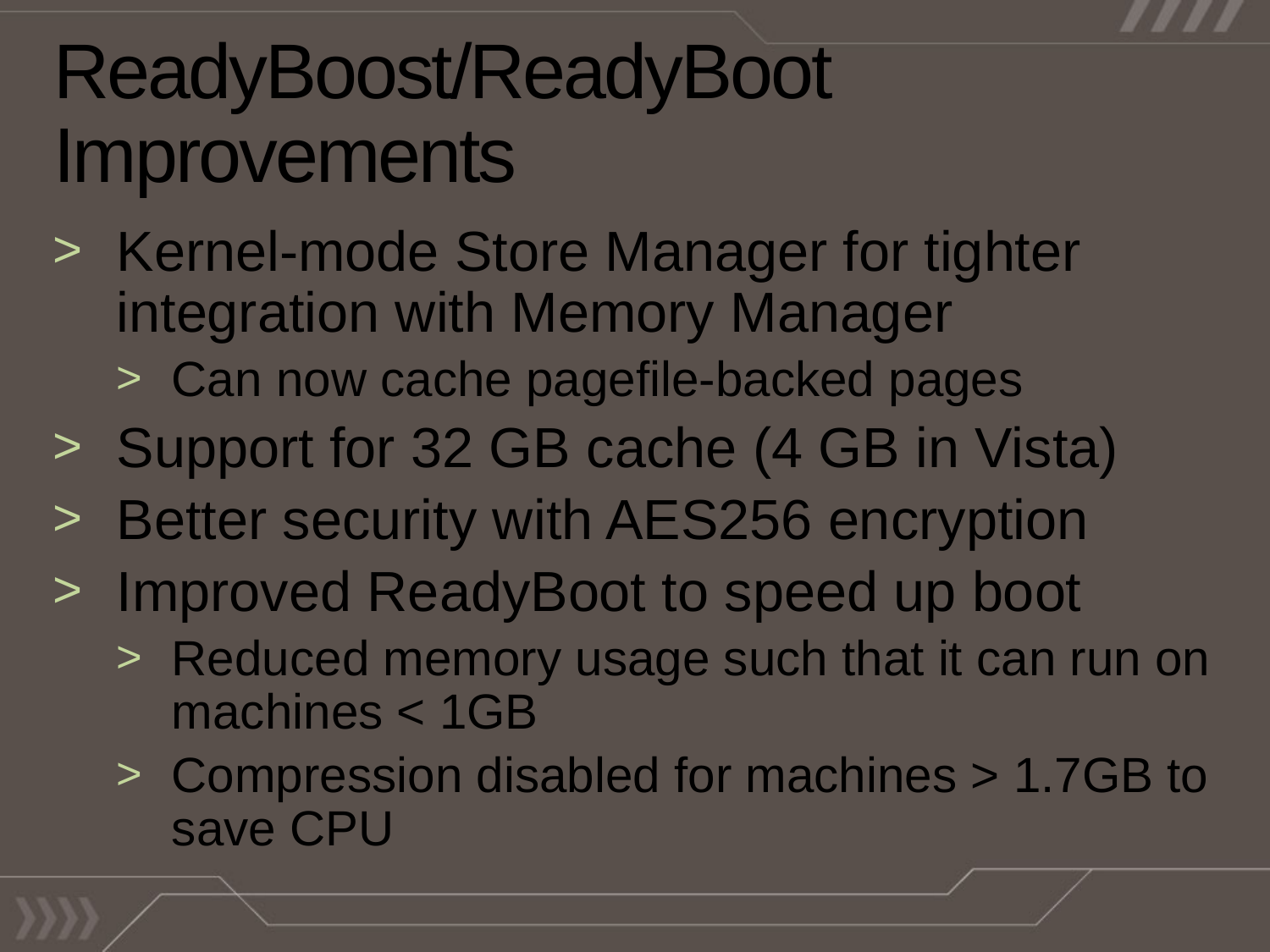

# ReadyBoost/ReadyBoot Improvements
Kernel-mode Store Manager for tighter integration with Memory Manager
Can now cache pagefile-backed pages
Support for 32 GB cache (4 GB in Vista)
Better security with AES256 encryption
Improved ReadyBoot to speed up boot
Reduced memory usage such that it can run on machines < 1GB
Compression disabled for machines > 1.7GB to save CPU